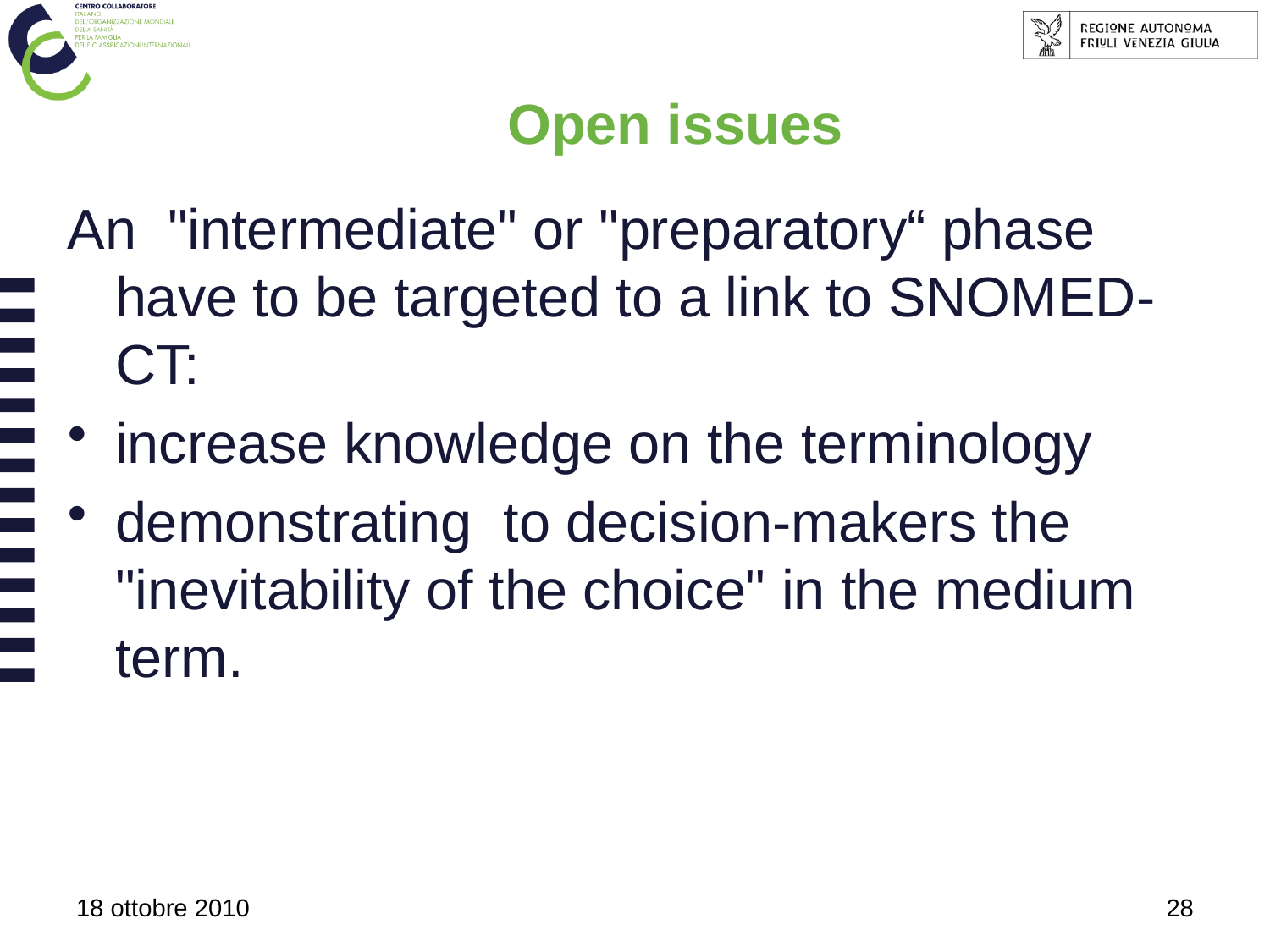

# Open issues
An  "intermediate" or "preparatory“ phase have to be targeted to a link to SNOMED-CT:
increase knowledge on the terminology
demonstrating  to decision-makers the "inevitability of the choice" in the medium term.
18 ottobre 2010
28